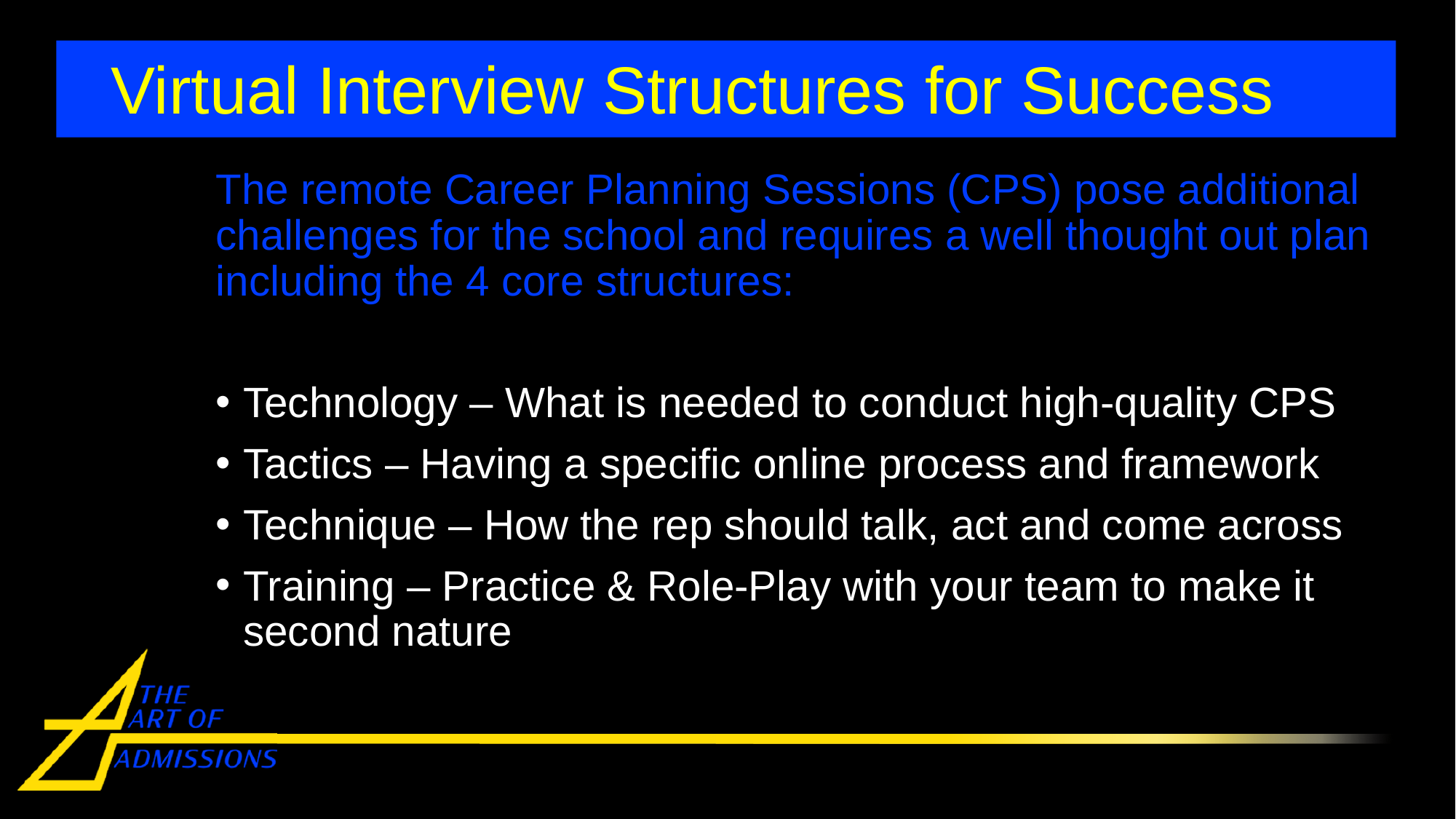

# Virtual Interview Structures for Success

The remote Career Planning Sessions (CPS) pose additional challenges for the school and requires a well thought out plan including the 4 core structures:

Technology – What is needed to conduct high-quality CPS
Tactics – Having a specific online process and framework
Technique – How the rep should talk, act and come across
Training – Practice & Role-Play with your team to make it second nature